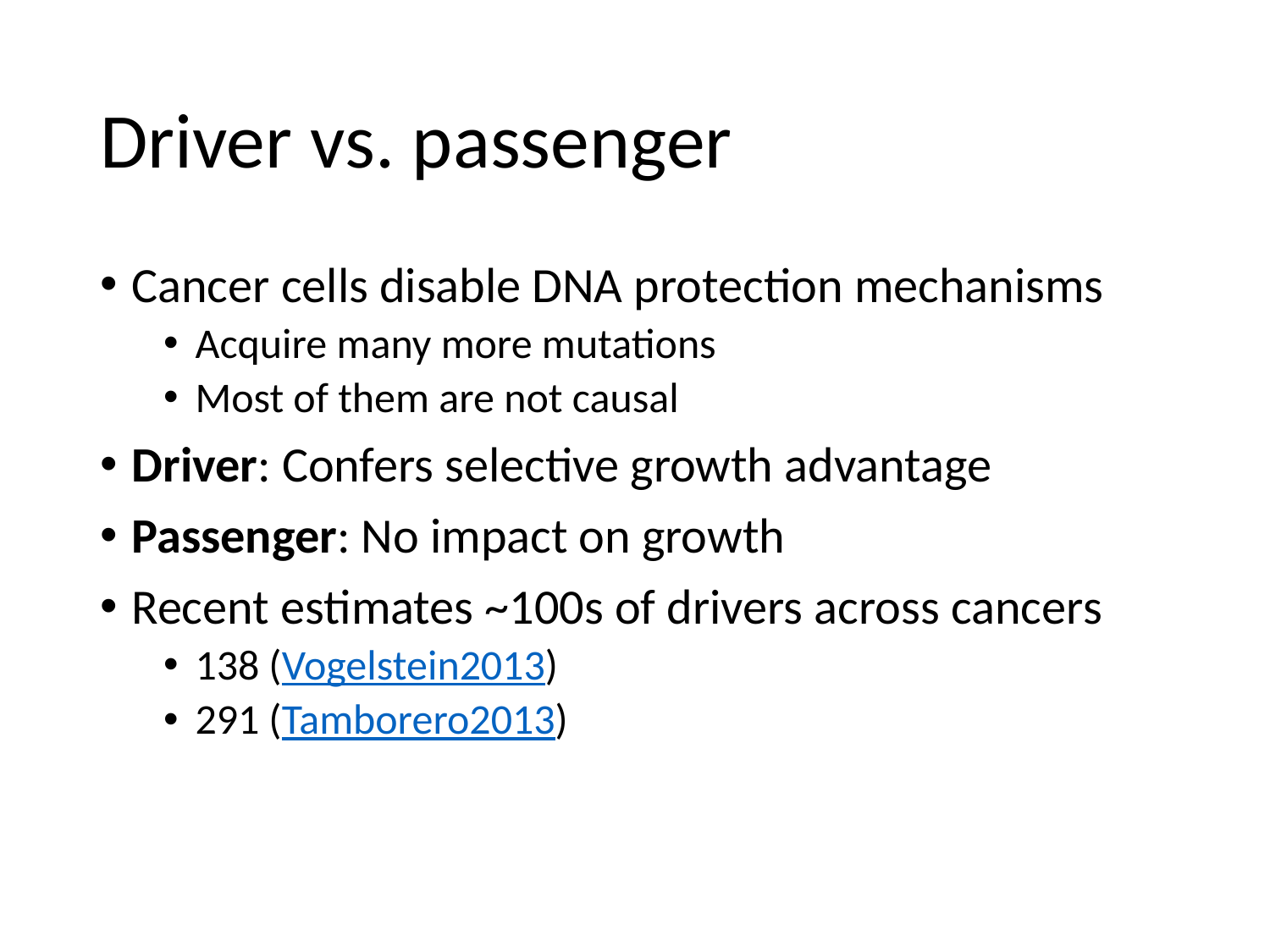

# Driver vs. passenger
Cancer cells disable DNA protection mechanisms
Acquire many more mutations
Most of them are not causal
Driver: Confers selective growth advantage
Passenger: No impact on growth
Recent estimates ~100s of drivers across cancers
138 (Vogelstein2013)
291 (Tamborero2013)